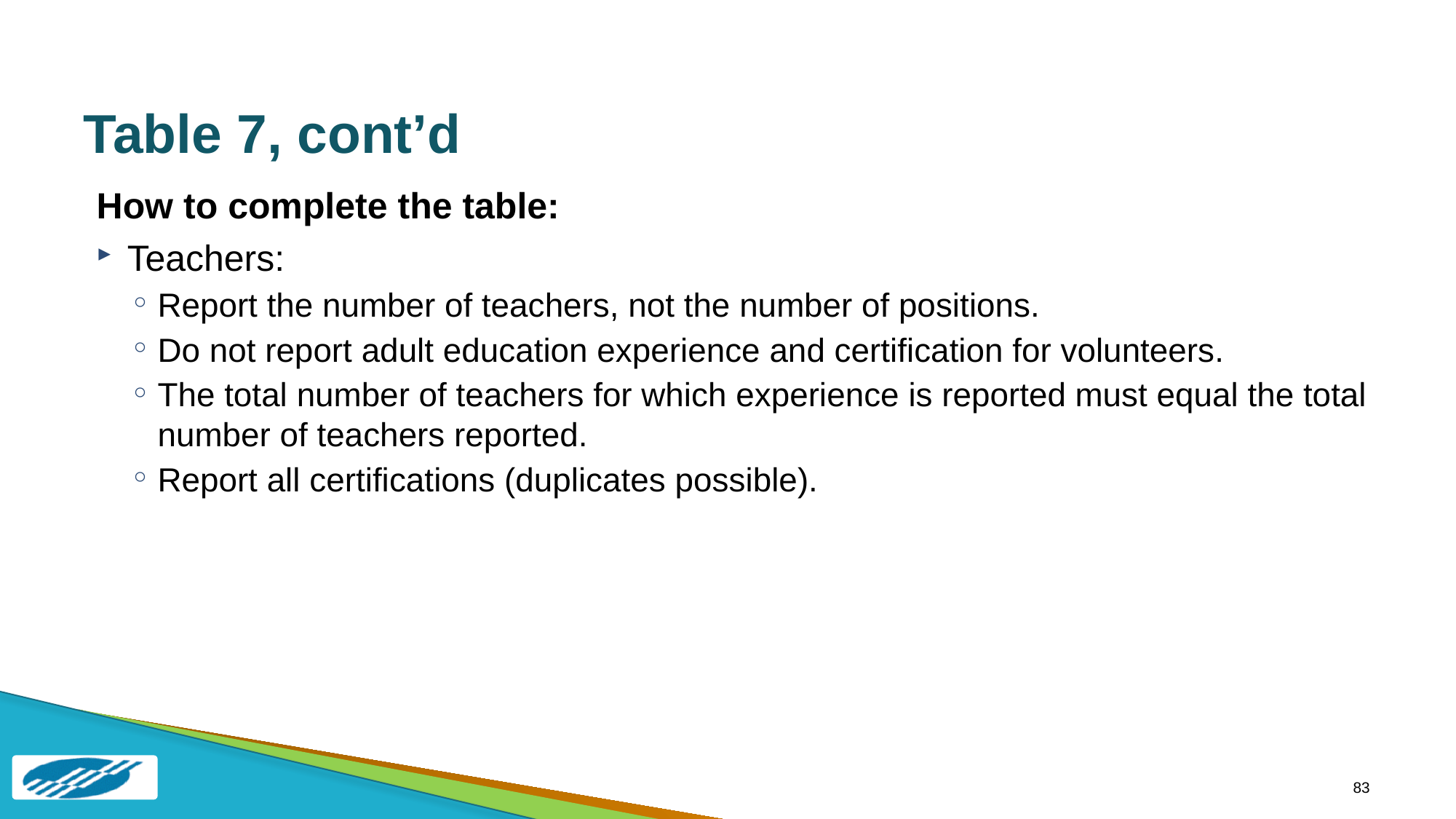

# Table 7, cont’d
How to complete the table:
Teachers:
Report the number of teachers, not the number of positions.
Do not report adult education experience and certification for volunteers.
The total number of teachers for which experience is reported must equal the total number of teachers reported.
Report all certifications (duplicates possible).
83